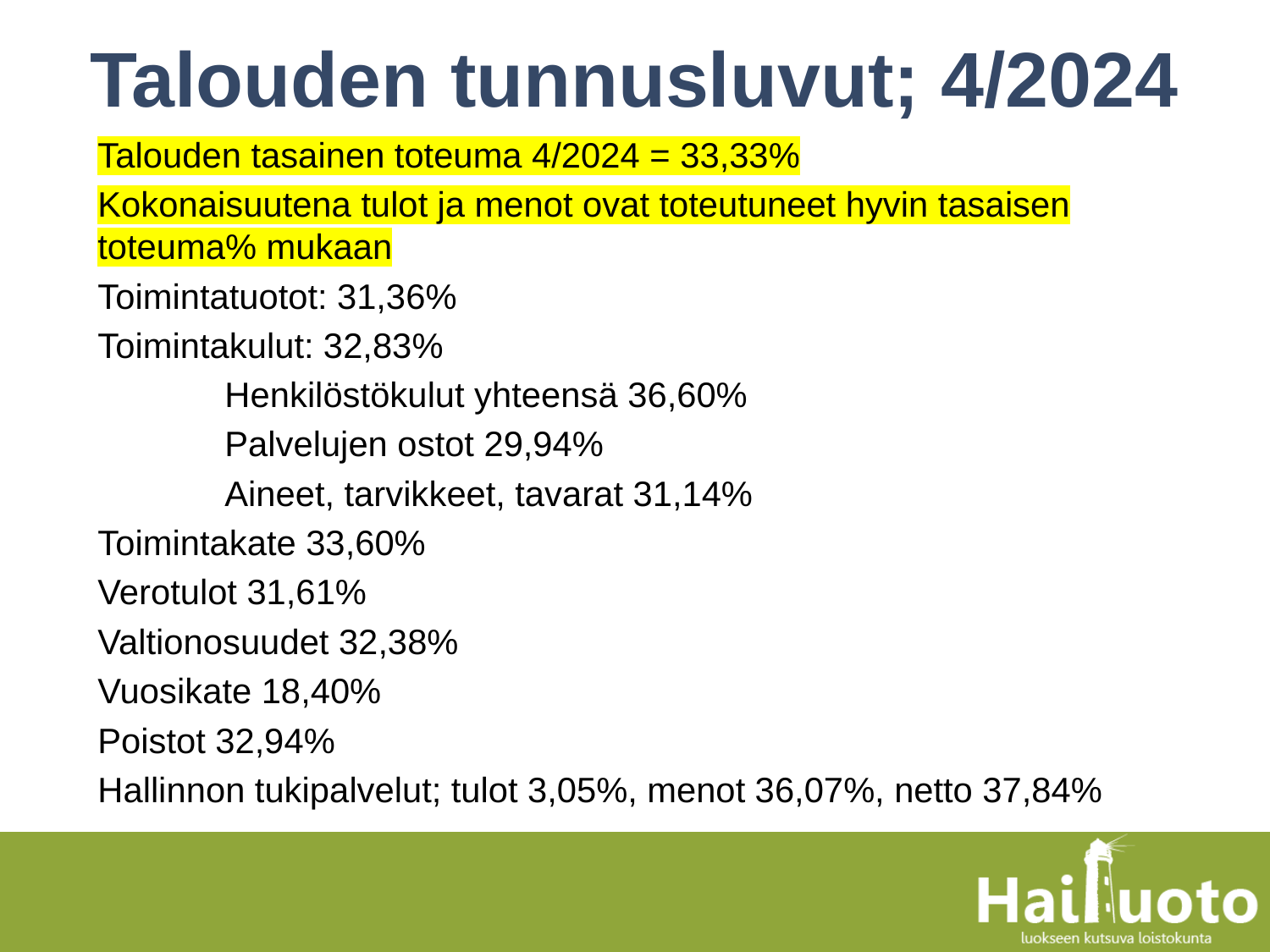

# Talouden tunnusluvut; 4/2024
Talouden tasainen toteuma 4/2024 = 33,33%
Kokonaisuutena tulot ja menot ovat toteutuneet hyvin tasaisen toteuma% mukaan
Toimintatuotot: 31,36%
Toimintakulut: 32,83%
	Henkilöstökulut yhteensä 36,60%
	Palvelujen ostot 29,94%
	Aineet, tarvikkeet, tavarat 31,14%
Toimintakate 33,60%
Verotulot 31,61%
Valtionosuudet 32,38%
Vuosikate 18,40%
Poistot 32,94%
Hallinnon tukipalvelut; tulot 3,05%, menot 36,07%, netto 37,84%